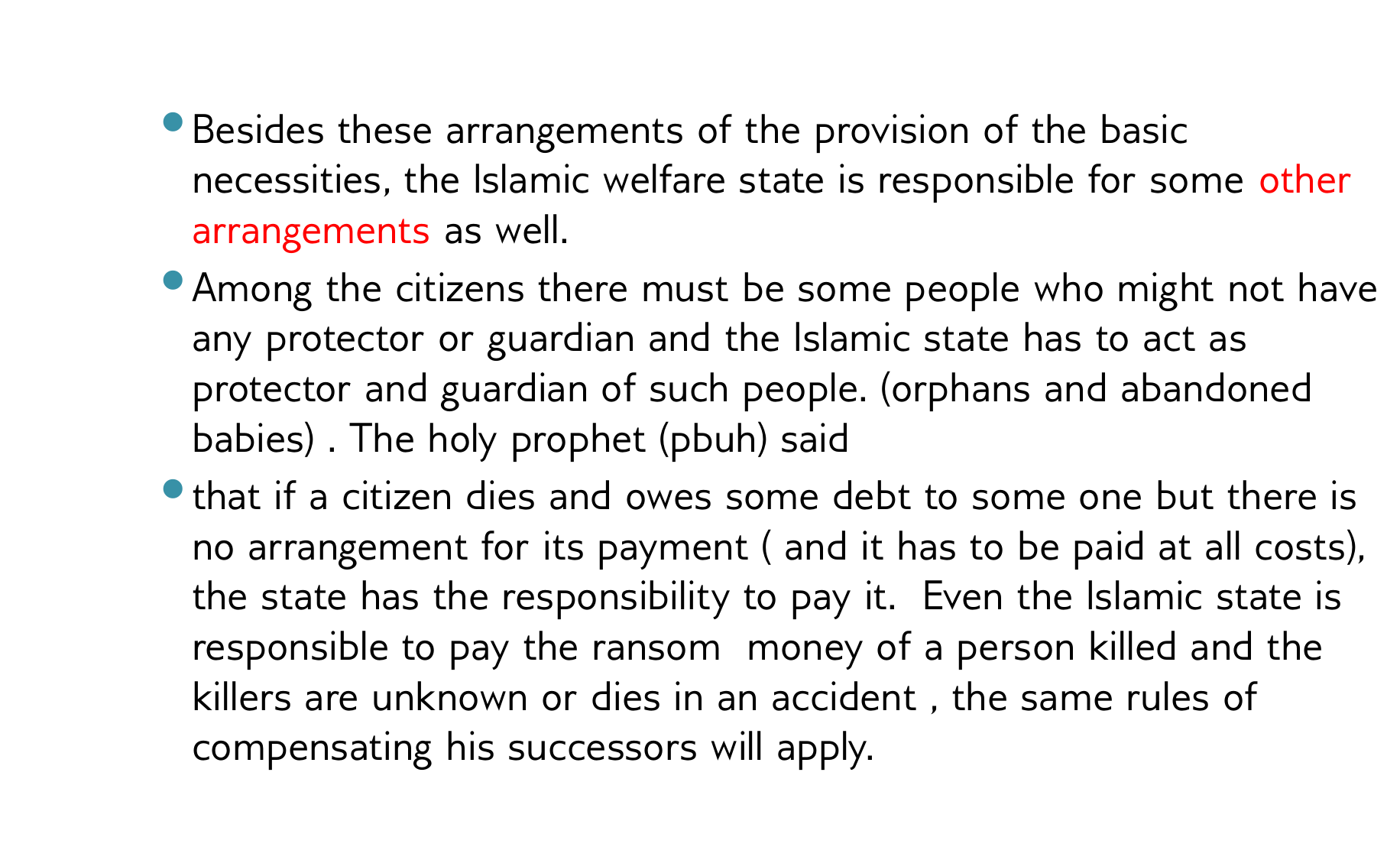

Besides these arrangements of the provision of the basic necessities, the Islamic welfare state is responsible for some other arrangements as well.
Among the citizens there must be some people who might not have any protector or guardian and the Islamic state has to act as protector and guardian of such people. (orphans and abandoned babies) . The holy prophet (pbuh) said
that if a citizen dies and owes some debt to some one but there is no arrangement for its payment ( and it has to be paid at all costs), the state has the responsibility to pay it.  Even the Islamic state is responsible to pay the ransom  money of a person killed and the killers are unknown or dies in an accident , the same rules of compensating his successors will apply.